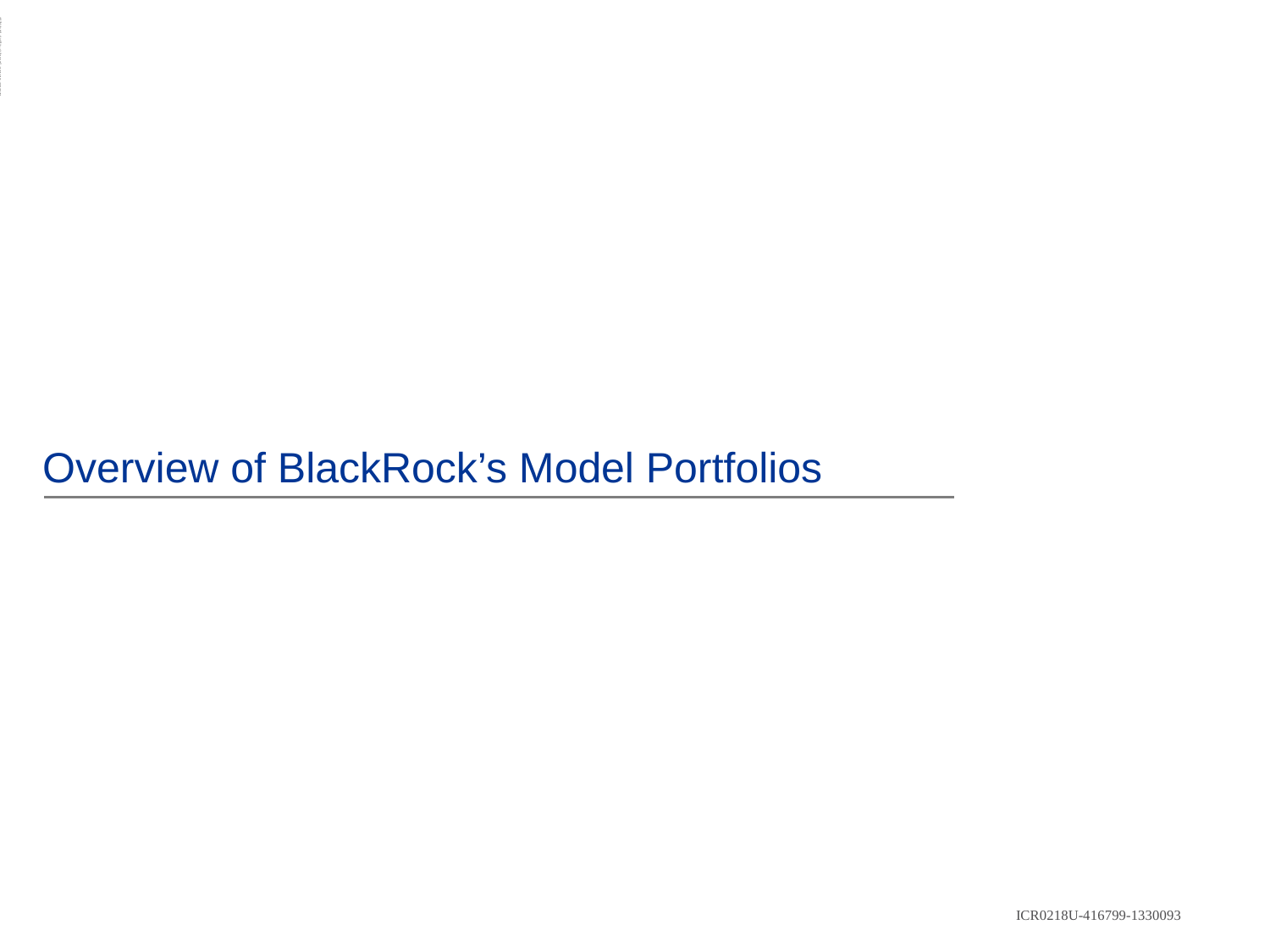

ADMASTER-STAMP!ICR0218U-416799-1330093
# Overview of BlackRock’s Model Portfolios
ICR0218U-416799-1330093